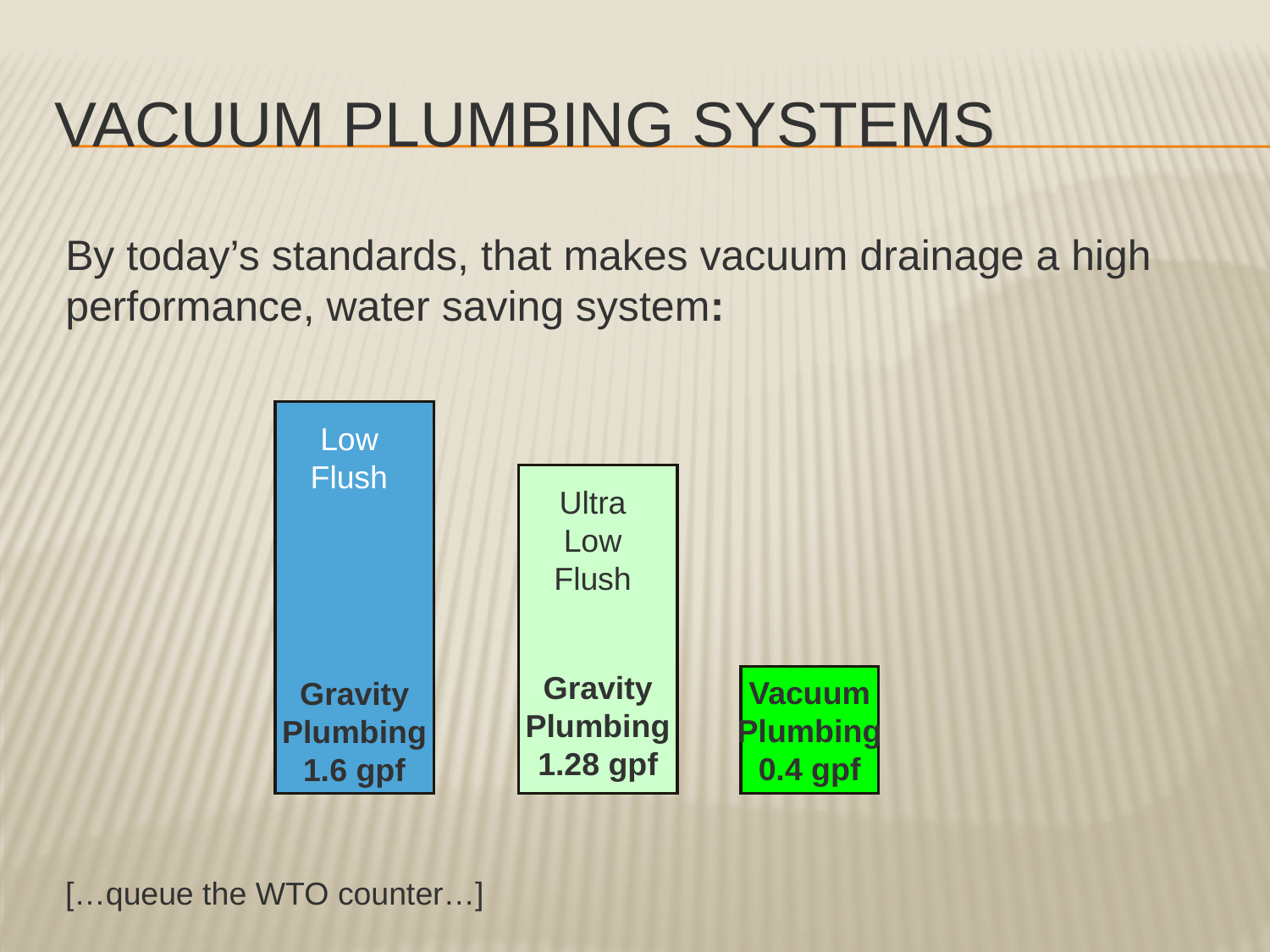

Vacuum plumbing systems
By today’s standards, that makes vacuum drainage a high performance, water saving system:

Gravity
Plumbing
1.6 gpf
Low Flush

Gravity
Plumbing
1.28 gpf
Ultra Low Flush
Vacuum
Plumbing
0.4 gpf
[…queue the WTO counter…]